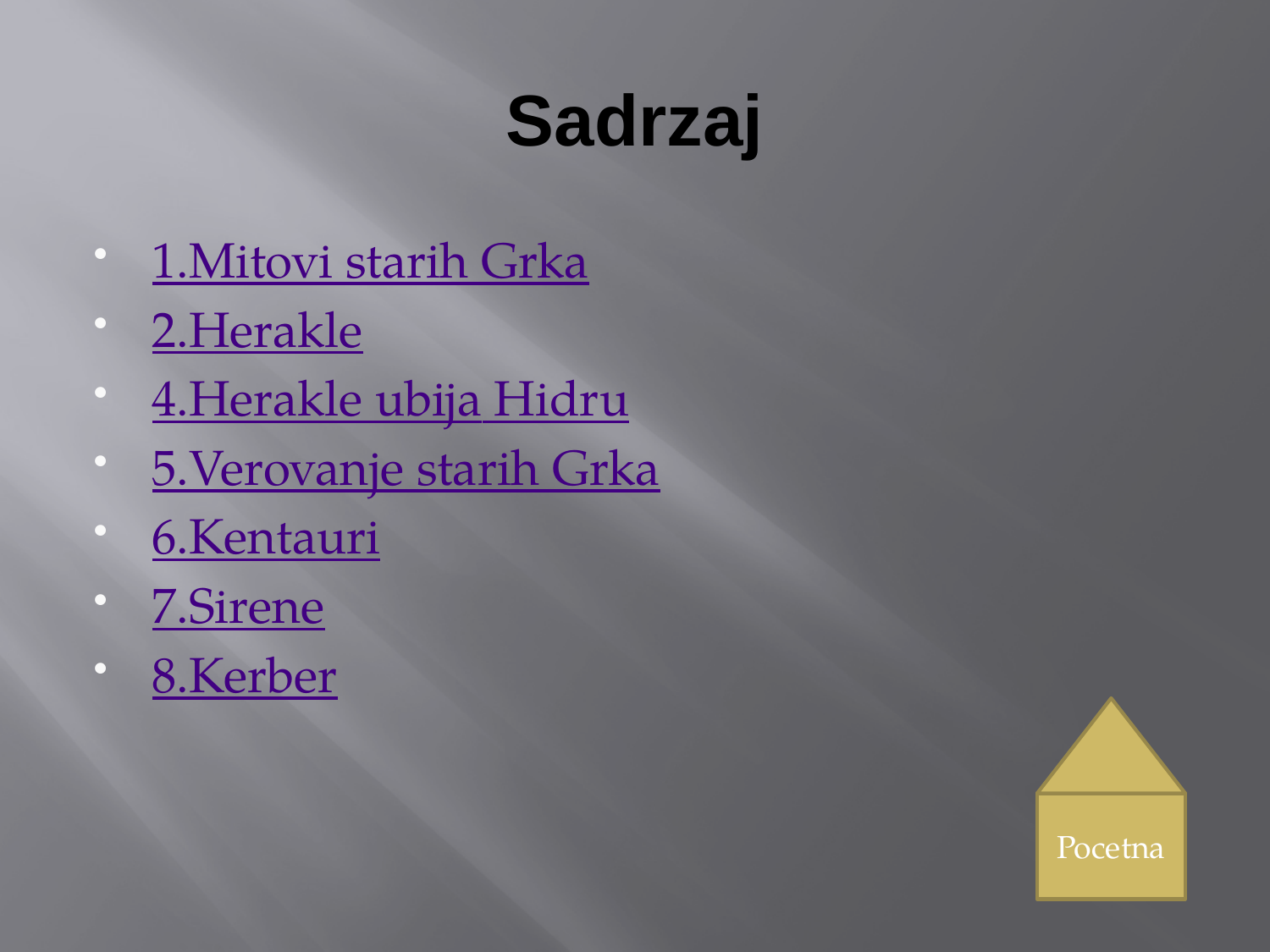

# Sadrzaj
1.Mitovi starih Grka
2.Herakle
4.Herakle ubija Hidru
5.Verovanje starih Grka
6.Kentauri
7.Sirene
8.Kerber

Pocetna